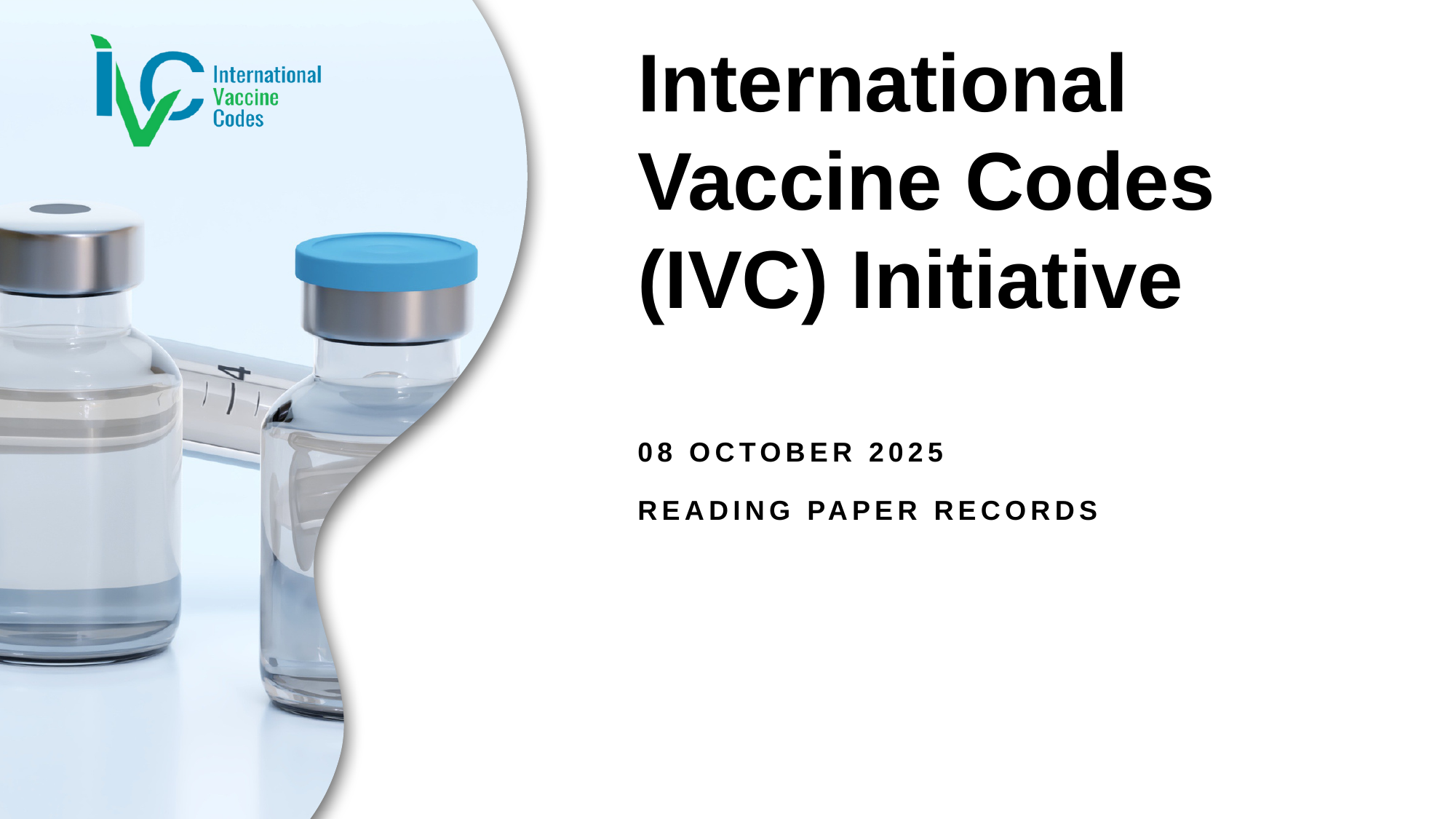

# International Vaccine Codes (IVC) Initiative
08 OCTOBER 2025
READING PAPER RECORDS